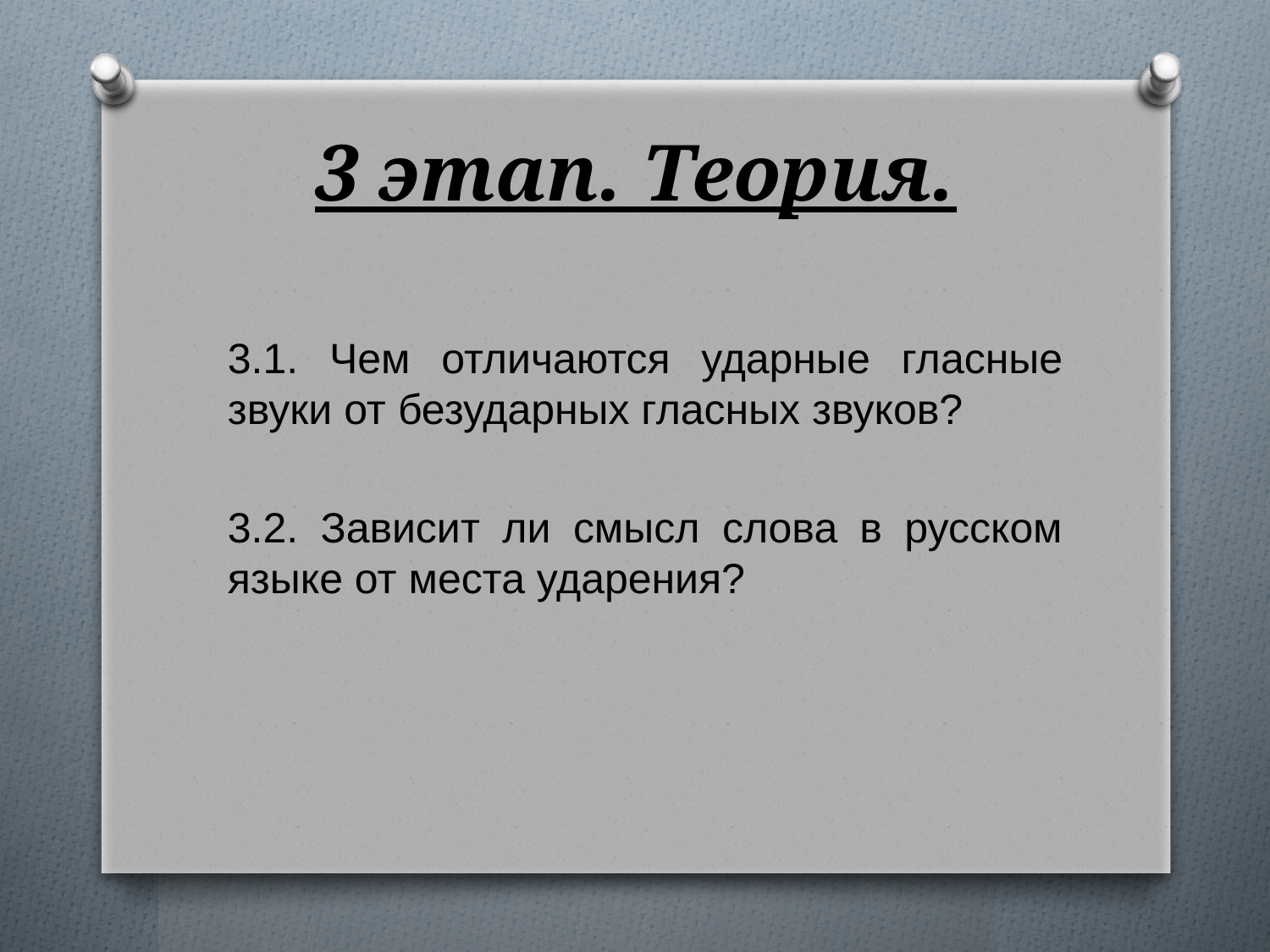

# 3 этап. Теория.

3.1. Чем отличаются ударные гласные звуки от безударных гласных звуков?

3.2. Зависит ли смысл слова в русском языке от места ударения?